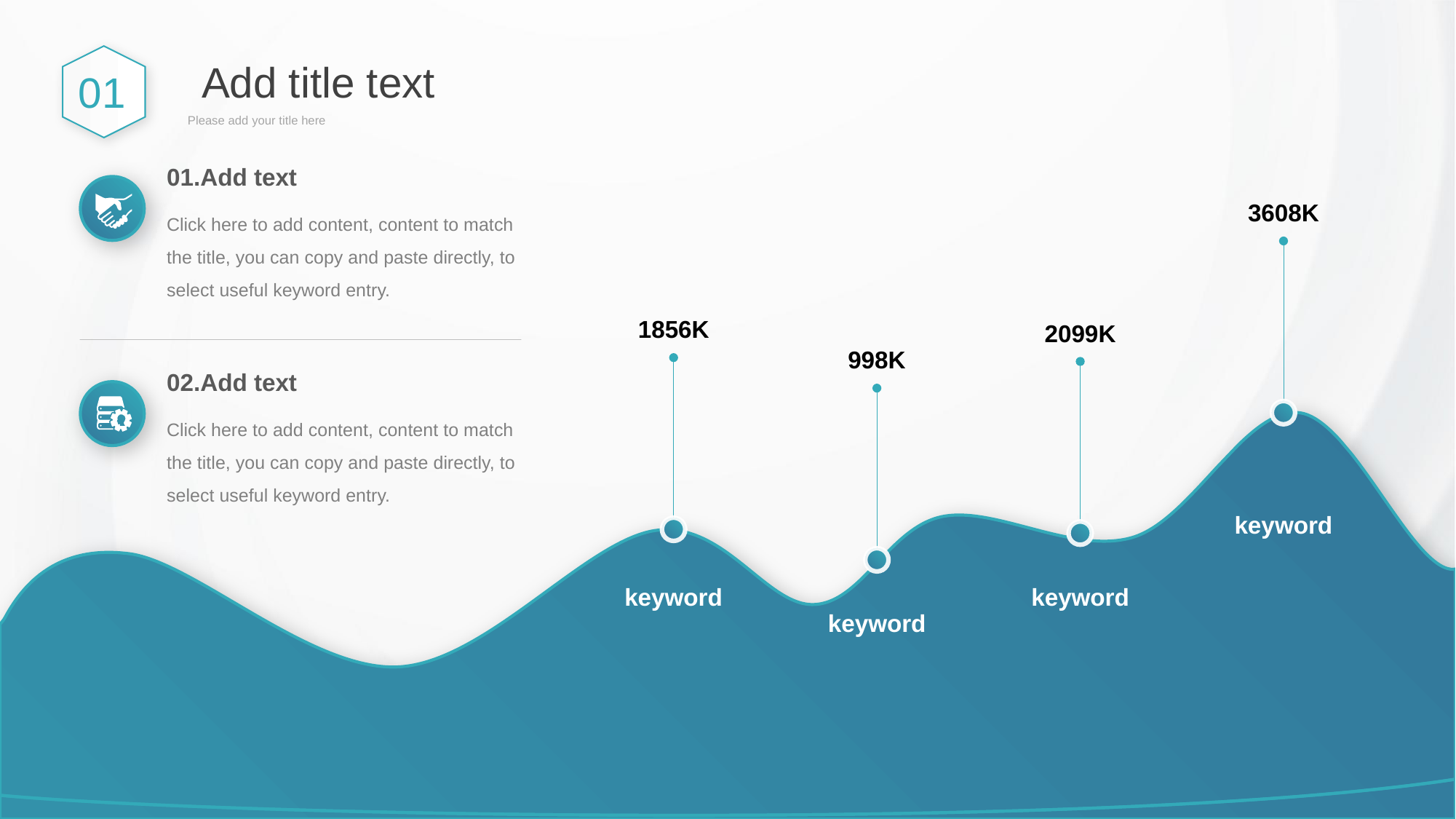

01
Add title text
Please add your title here
01.Add text
Click here to add content, content to match the title, you can copy and paste directly, to select useful keyword entry.

3608K

keyword

1856K

keyword
2099K

keyword
998K

keyword
02.Add text
Click here to add content, content to match the title, you can copy and paste directly, to select useful keyword entry.